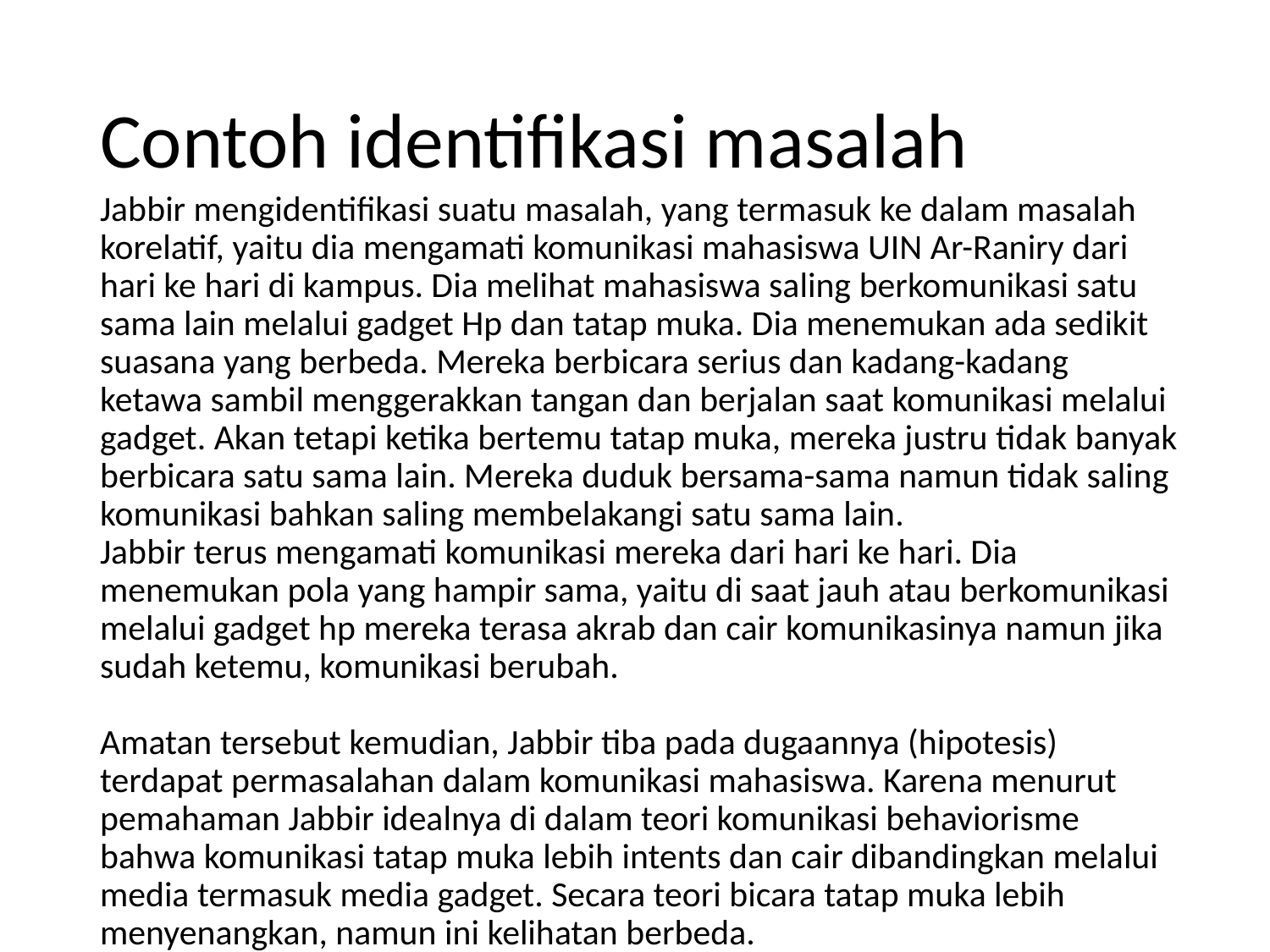

# Contoh identifikasi masalah
Jabbir mengidentifikasi suatu masalah, yang termasuk ke dalam masalah korelatif, yaitu dia mengamati komunikasi mahasiswa UIN Ar-Raniry dari hari ke hari di kampus. Dia melihat mahasiswa saling berkomunikasi satu sama lain melalui gadget Hp dan tatap muka. Dia menemukan ada sedikit suasana yang berbeda. Mereka berbicara serius dan kadang-kadang ketawa sambil menggerakkan tangan dan berjalan saat komunikasi melalui gadget. Akan tetapi ketika bertemu tatap muka, mereka justru tidak banyak berbicara satu sama lain. Mereka duduk bersama-sama namun tidak saling komunikasi bahkan saling membelakangi satu sama lain.
Jabbir terus mengamati komunikasi mereka dari hari ke hari. Dia menemukan pola yang hampir sama, yaitu di saat jauh atau berkomunikasi melalui gadget hp mereka terasa akrab dan cair komunikasinya namun jika sudah ketemu, komunikasi berubah.

Amatan tersebut kemudian, Jabbir tiba pada dugaannya (hipotesis) terdapat permasalahan dalam komunikasi mahasiswa. Karena menurut pemahaman Jabbir idealnya di dalam teori komunikasi behaviorisme bahwa komunikasi tatap muka lebih intents dan cair dibandingkan melalui media termasuk media gadget. Secara teori bicara tatap muka lebih menyenangkan, namun ini kelihatan berbeda.